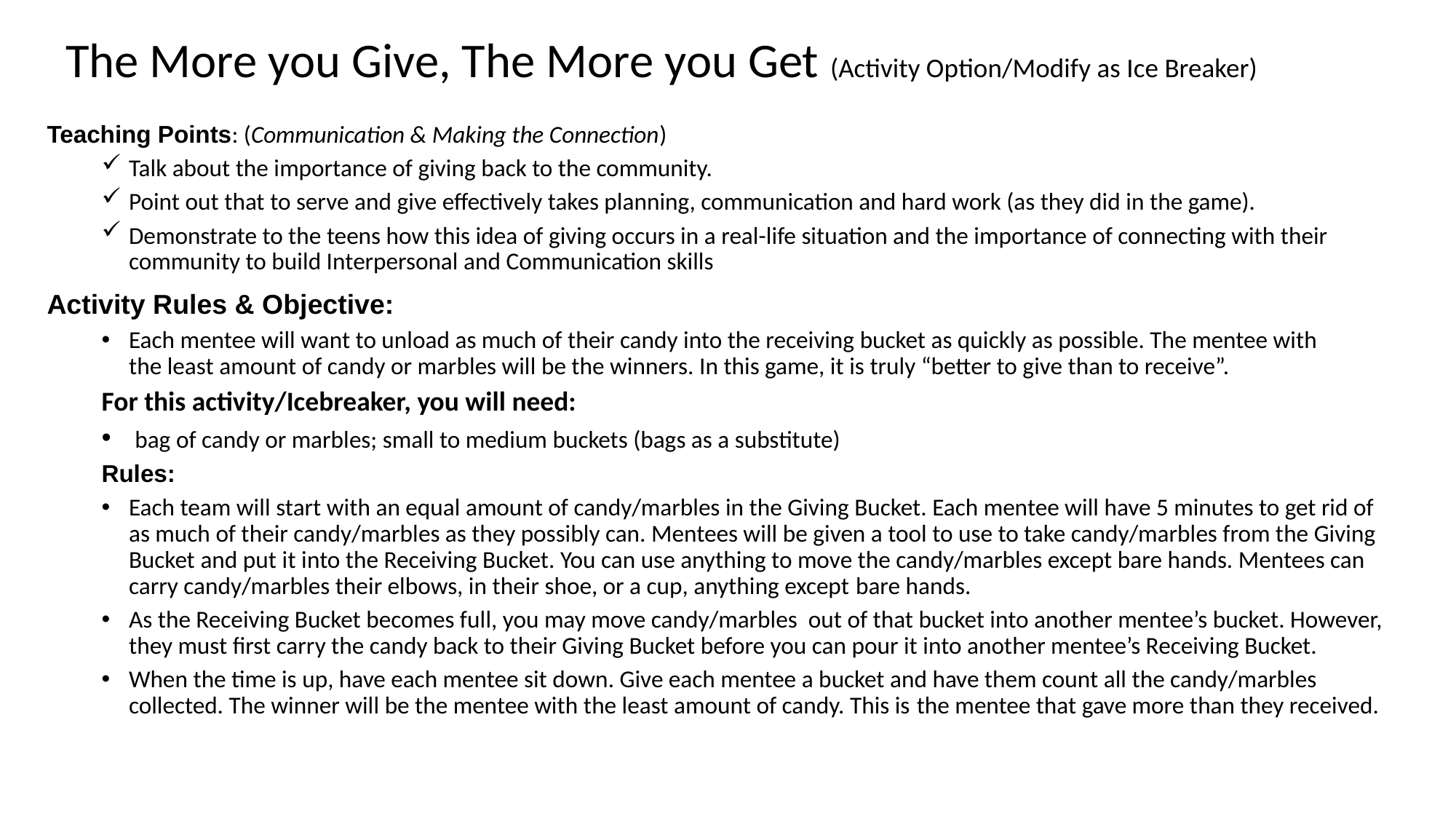

# The More you Give, The More you Get (Activity Option/Modify as Ice Breaker)
Teaching Points: (Communication & Making the Connection)
Talk about the importance of giving back to the community.
Point out that to serve and give effectively takes planning, communication and hard work (as they did in the game).
Demonstrate to the teens how this idea of giving occurs in a real-life situation and the importance of connecting with their community to build Interpersonal and Communication skills
Activity Rules & Objective:
Each mentee will want to unload as much of their candy into the receiving bucket as quickly as possible. The mentee with the least amount of candy or marbles will be the winners. In this game, it is truly “better to give than to receive”.
For this activity/Icebreaker, you will need:
 bag of candy or marbles; small to medium buckets (bags as a substitute)
Rules:
Each team will start with an equal amount of candy/marbles in the Giving Bucket. Each mentee will have 5 minutes to get rid of as much of their candy/marbles as they possibly can. Mentees will be given a tool to use to take candy/marbles from the Giving Bucket and put it into the Receiving Bucket. You can use anything to move the candy/marbles except bare hands. Mentees can carry candy/marbles their elbows, in their shoe, or a cup, anything except bare hands.
As the Receiving Bucket becomes full, you may move candy/marbles  out of that bucket into another mentee’s bucket. However, they must first carry the candy back to their Giving Bucket before you can pour it into another mentee’s Receiving Bucket.
When the time is up, have each mentee sit down. Give each mentee a bucket and have them count all the candy/marbles collected. The winner will be the mentee with the least amount of candy. This is the mentee that gave more than they received.